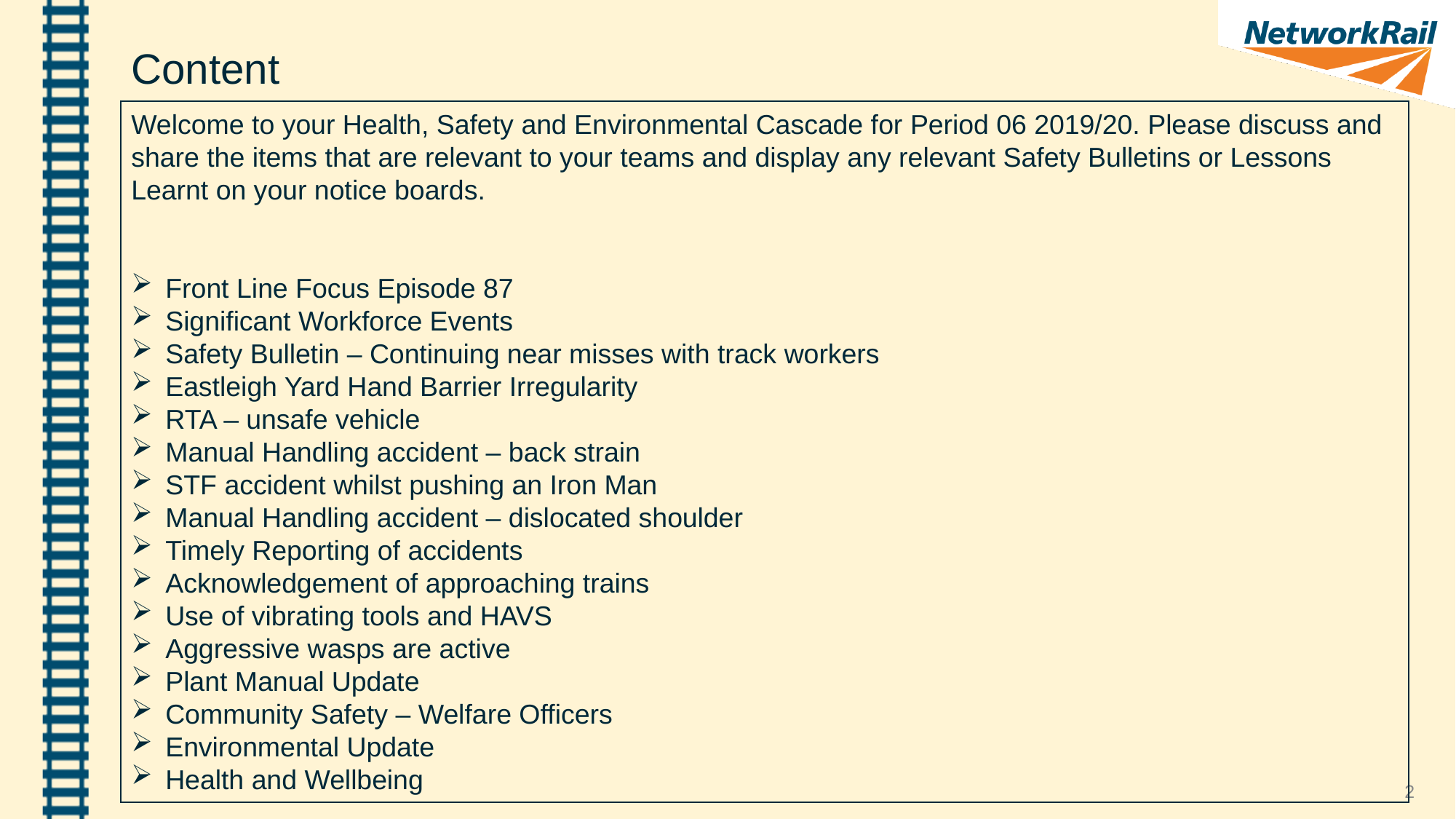

Content
Welcome to your Health, Safety and Environmental Cascade for Period 06 2019/20. Please discuss and share the items that are relevant to your teams and display any relevant Safety Bulletins or Lessons Learnt on your notice boards.

Front Line Focus Episode 87
Significant Workforce Events
Safety Bulletin – Continuing near misses with track workers
Eastleigh Yard Hand Barrier Irregularity
RTA – unsafe vehicle
Manual Handling accident – back strain
STF accident whilst pushing an Iron Man
Manual Handling accident – dislocated shoulder
Timely Reporting of accidents
Acknowledgement of approaching trains
Use of vibrating tools and HAVS
Aggressive wasps are active
Plant Manual Update
Community Safety – Welfare Officers
Environmental Update
Health and Wellbeing

2